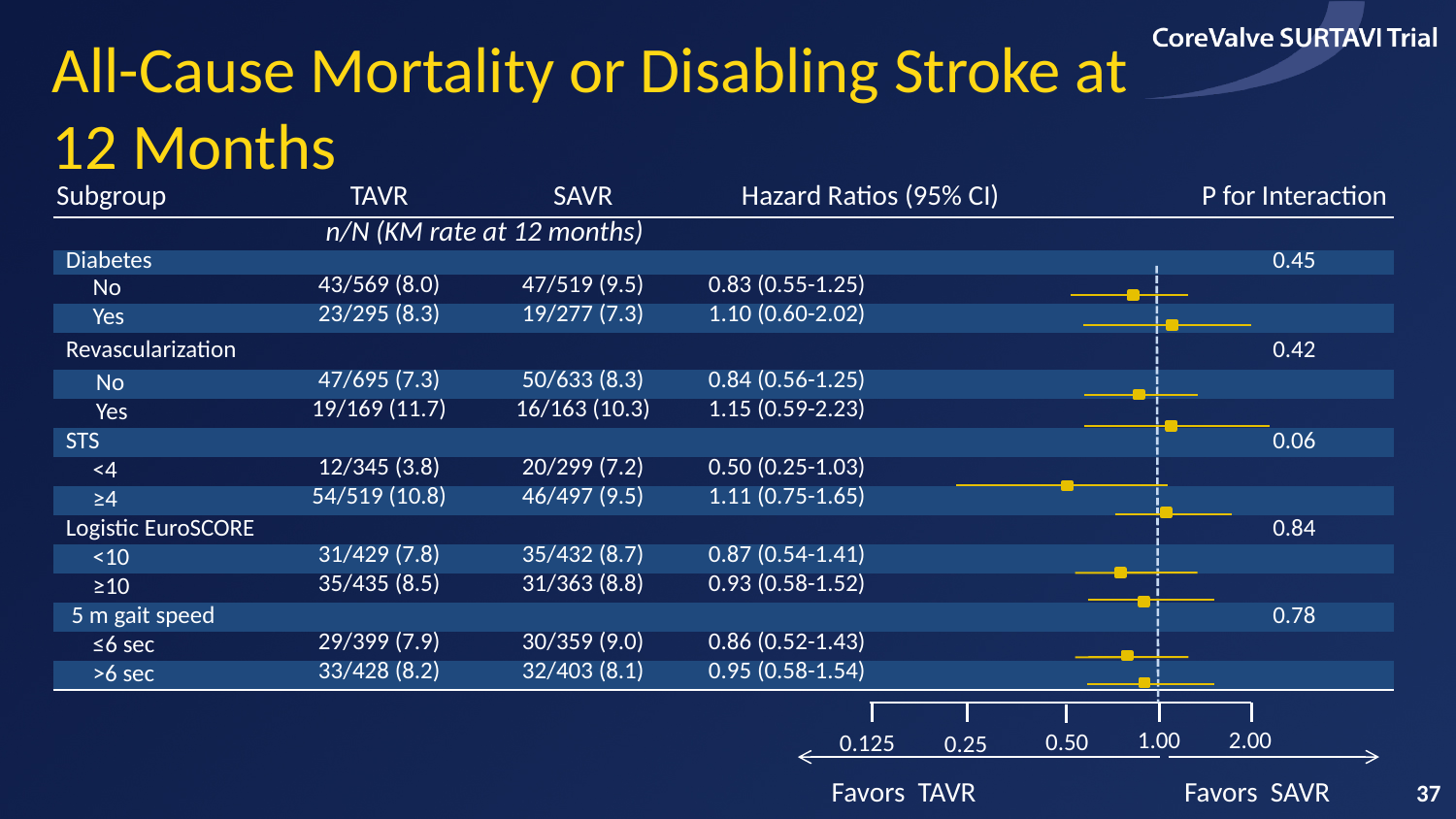

All-Cause Mortality or Disabling Stroke at
12 Months
| Subgroup | TAVR | SAVR | Hazard Ratios (95% CI) |  | P for Interaction |
| --- | --- | --- | --- | --- | --- |
|  | n/N (KM rate at 12 months) |  |  |  |  |
| Diabetes |  |  |  |  | 0.45 |
| No | 43/569 (8.0) | 47/519 (9.5) | 0.83 (0.55-1.25) |  |  |
| Yes | 23/295 (8.3) | 19/277 (7.3) | 1.10 (0.60-2.02) |  |  |
| Revascularization |  |  |  |  | 0.42 |
| No | 47/695 (7.3) | 50/633 (8.3) | 0.84 (0.56-1.25) |  |  |
| Yes | 19/169 (11.7) | 16/163 (10.3) | 1.15 (0.59-2.23) |  |  |
| STS |  |  |  |  | 0.06 |
| <4 | 12/345 (3.8) | 20/299 (7.2) | 0.50 (0.25-1.03) |  |  |
| ≥4 | 54/519 (10.8) | 46/497 (9.5) | 1.11 (0.75-1.65) |  |  |
| Logistic EuroSCORE |  |  |  |  | 0.84 |
| <10 | 31/429 (7.8) | 35/432 (8.7) | 0.87 (0.54-1.41) |  |  |
| ≥10 | 35/435 (8.5) | 31/363 (8.8) | 0.93 (0.58-1.52) |  |  |
| 5 m gait speed |  |  |  |  | 0.78 |
| ≤6 sec | 29/399 (7.9) | 30/359 (9.0) | 0.86 (0.52-1.43) |  |  |
| >6 sec | 33/428 (8.2) | 32/403 (8.1) | 0.95 (0.58-1.54) |  |  |

2.00
1.00
0.50
0.125
0.25
Favors  TAVR
Favors  SAVR
37